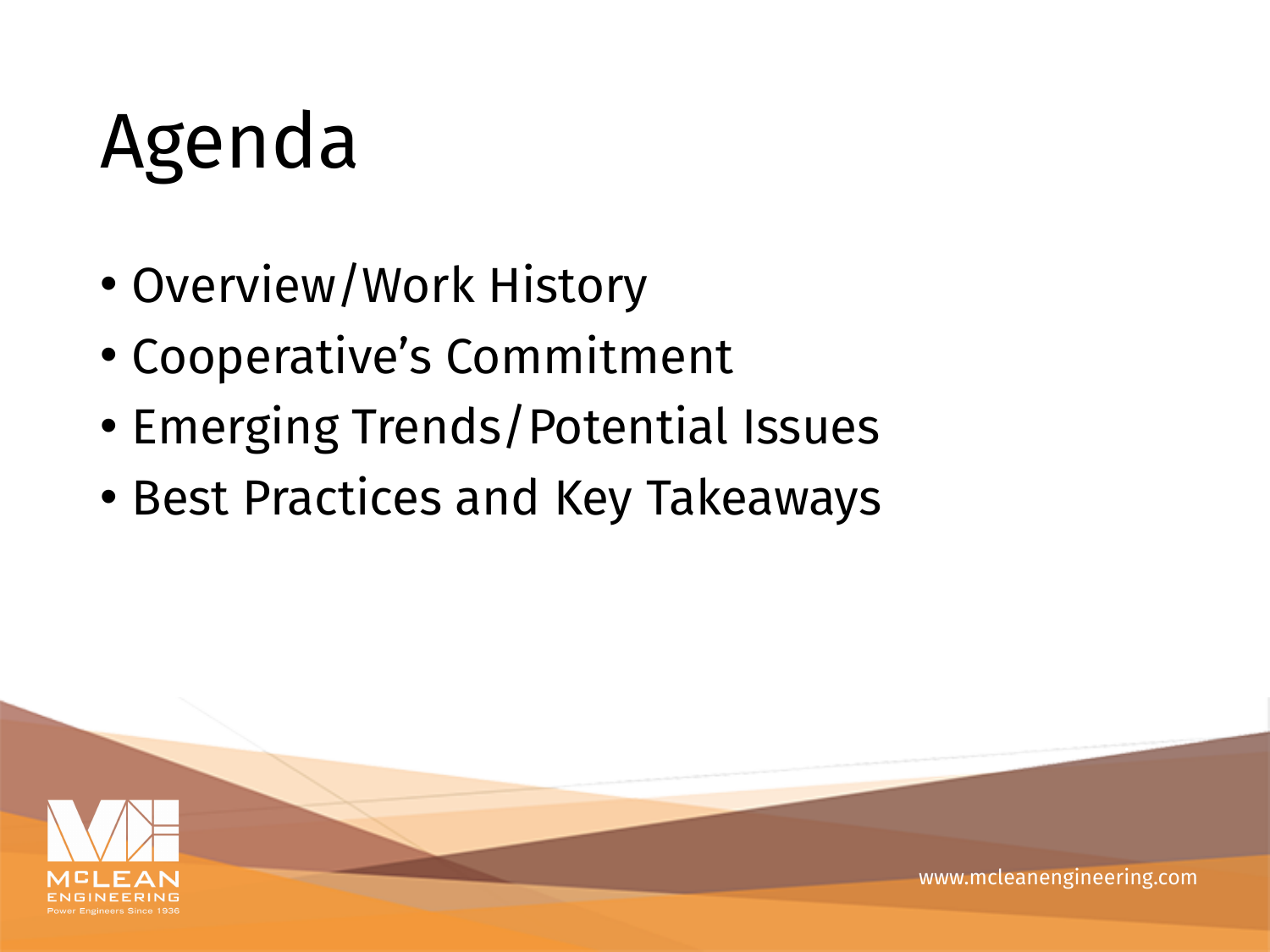

# Agenda
Overview/Work History
Cooperative’s Commitment
Emerging Trends/Potential Issues
Best Practices and Key Takeaways